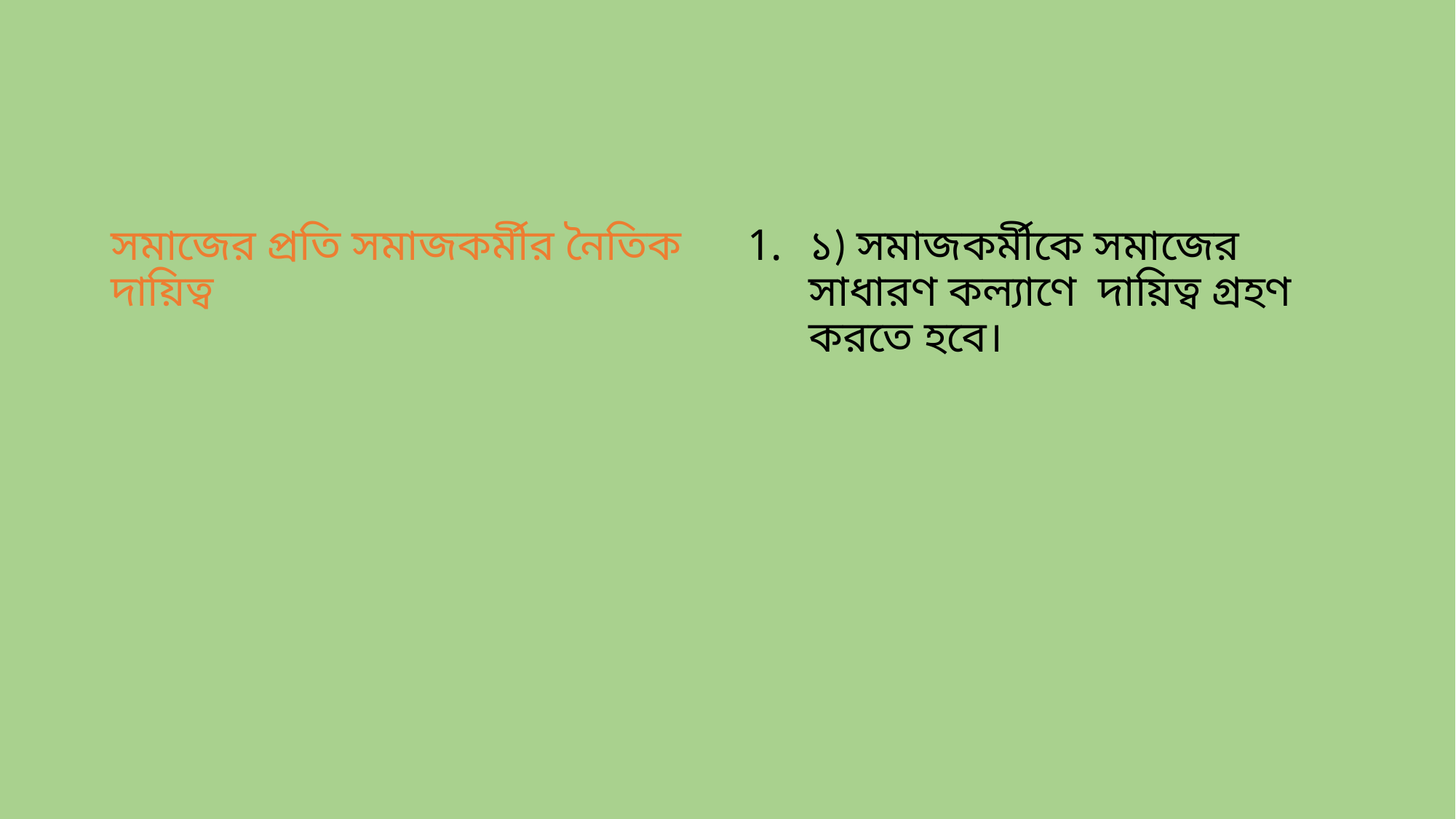

#
সমাজের প্রতি সমাজকর্মীর নৈতিক দায়িত্ব
১) সমাজকর্মীকে সমাজের সাধারণ কল্যাণে  দায়িত্ব গ্রহণ করতে হবে।